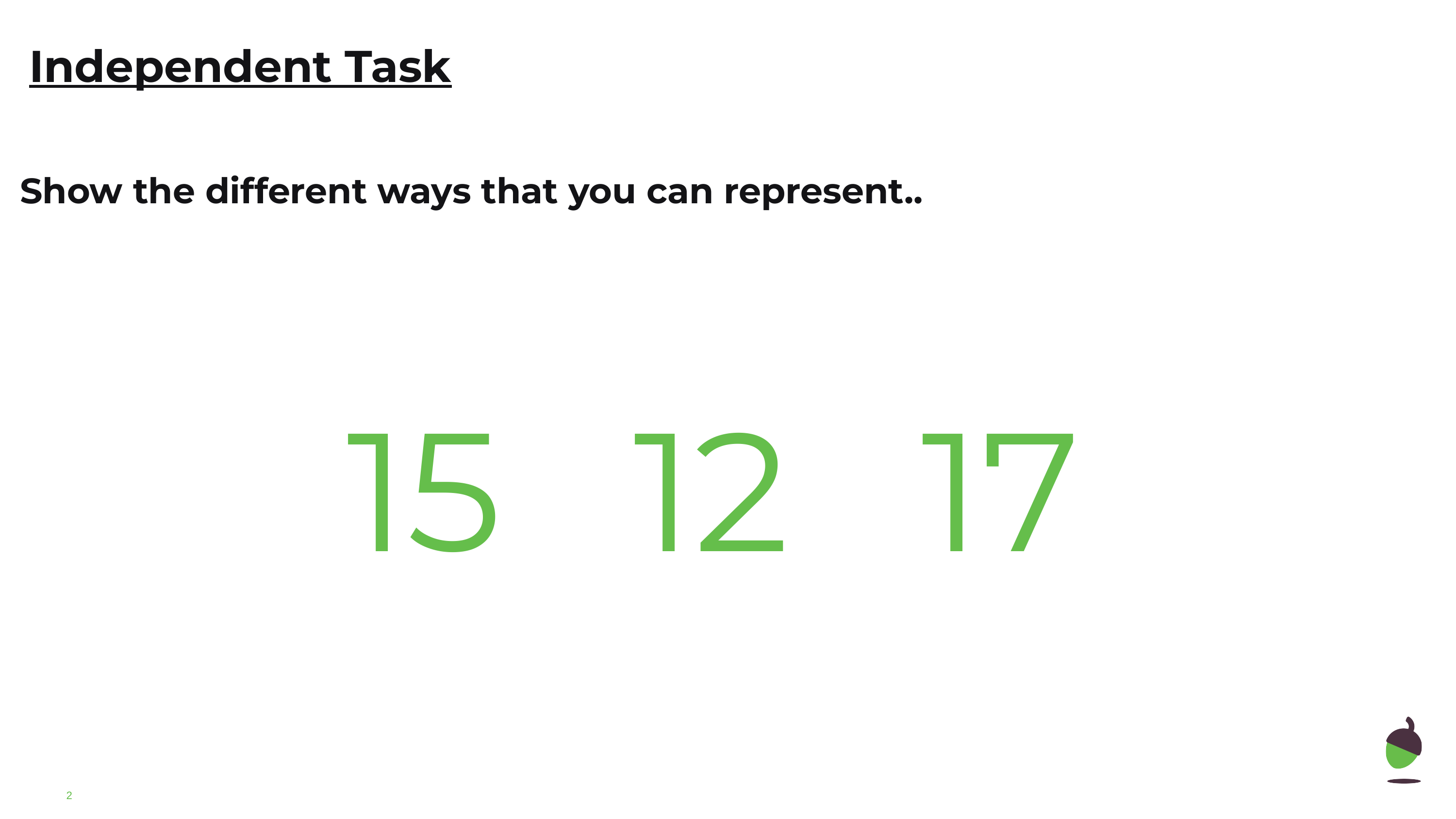

Independent Task
Show the different ways that you can represent..
15   12   17
2